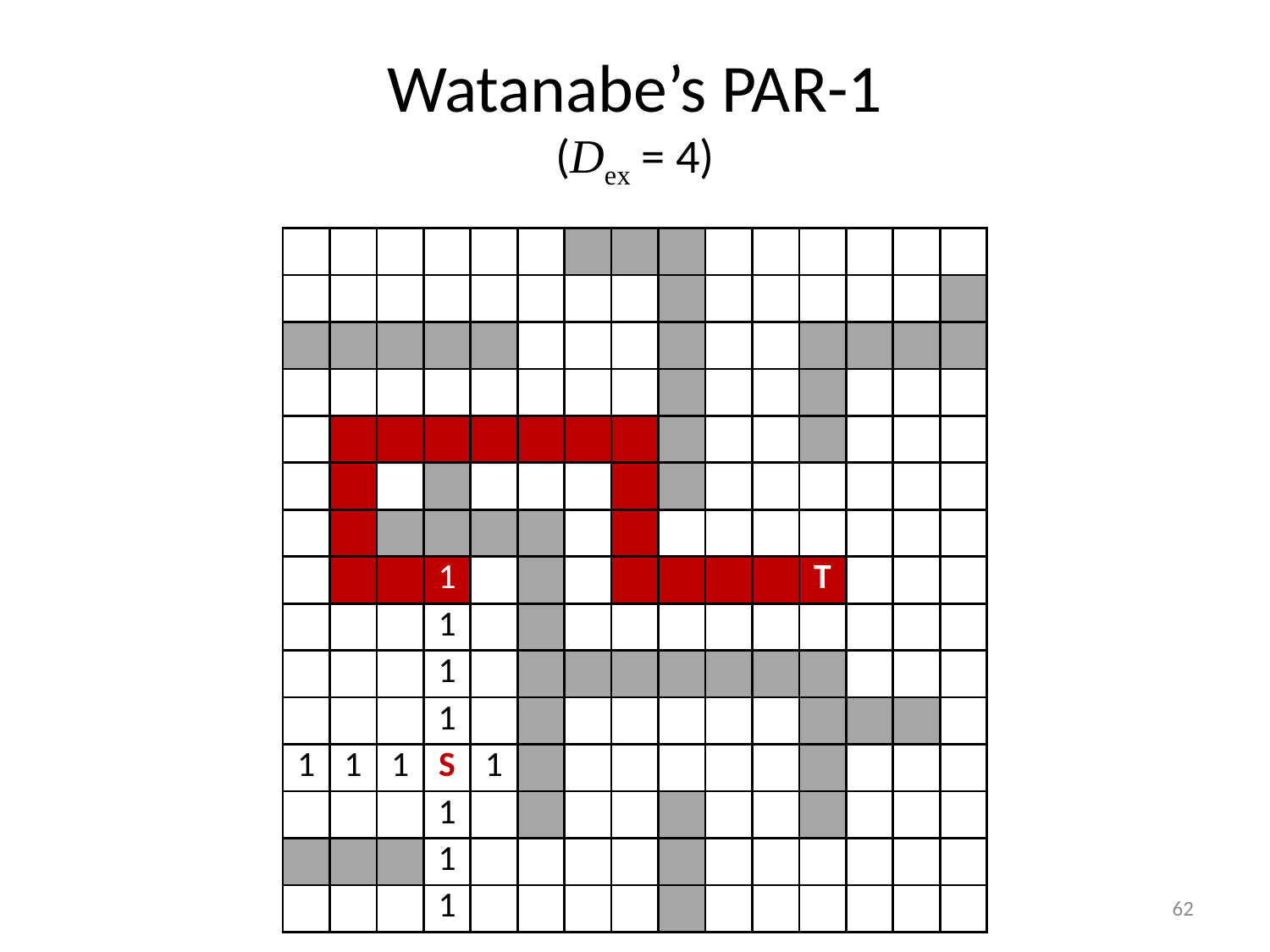

# Watanabe’s PAR-1 (Dex = 4)
|  |  |  |  |  |  |  |  |  |  |  |  |  |  |  |
| --- | --- | --- | --- | --- | --- | --- | --- | --- | --- | --- | --- | --- | --- | --- |
|  |  |  |  |  |  |  |  |  |  |  |  |  |  |  |
|  |  |  |  |  |  |  |  |  |  |  |  |  |  |  |
|  |  |  |  |  |  |  |  |  |  |  |  |  |  |  |
|  |  |  |  |  |  |  |  |  |  |  |  |  |  |  |
|  |  |  |  |  |  |  |  |  |  |  |  |  |  |  |
|  |  |  |  |  |  |  |  |  |  |  |  |  |  |  |
|  |  |  | 1 |  |  |  |  |  |  |  | T |  |  |  |
|  |  |  | 1 |  |  |  |  |  |  |  |  |  |  |  |
|  |  |  | 1 |  |  |  |  |  |  |  |  |  |  |  |
|  |  |  | 1 |  |  |  |  |  |  |  |  |  |  |  |
| 1 | 1 | 1 | S | 1 |  |  |  |  |  |  |  |  |  |  |
|  |  |  | 1 |  |  |  |  |  |  |  |  |  |  |  |
|  |  |  | 1 |  |  |  |  |  |  |  |  |  |  |  |
|  |  |  | 1 |  |  |  |  |  |  |  |  |  |  |  |
62